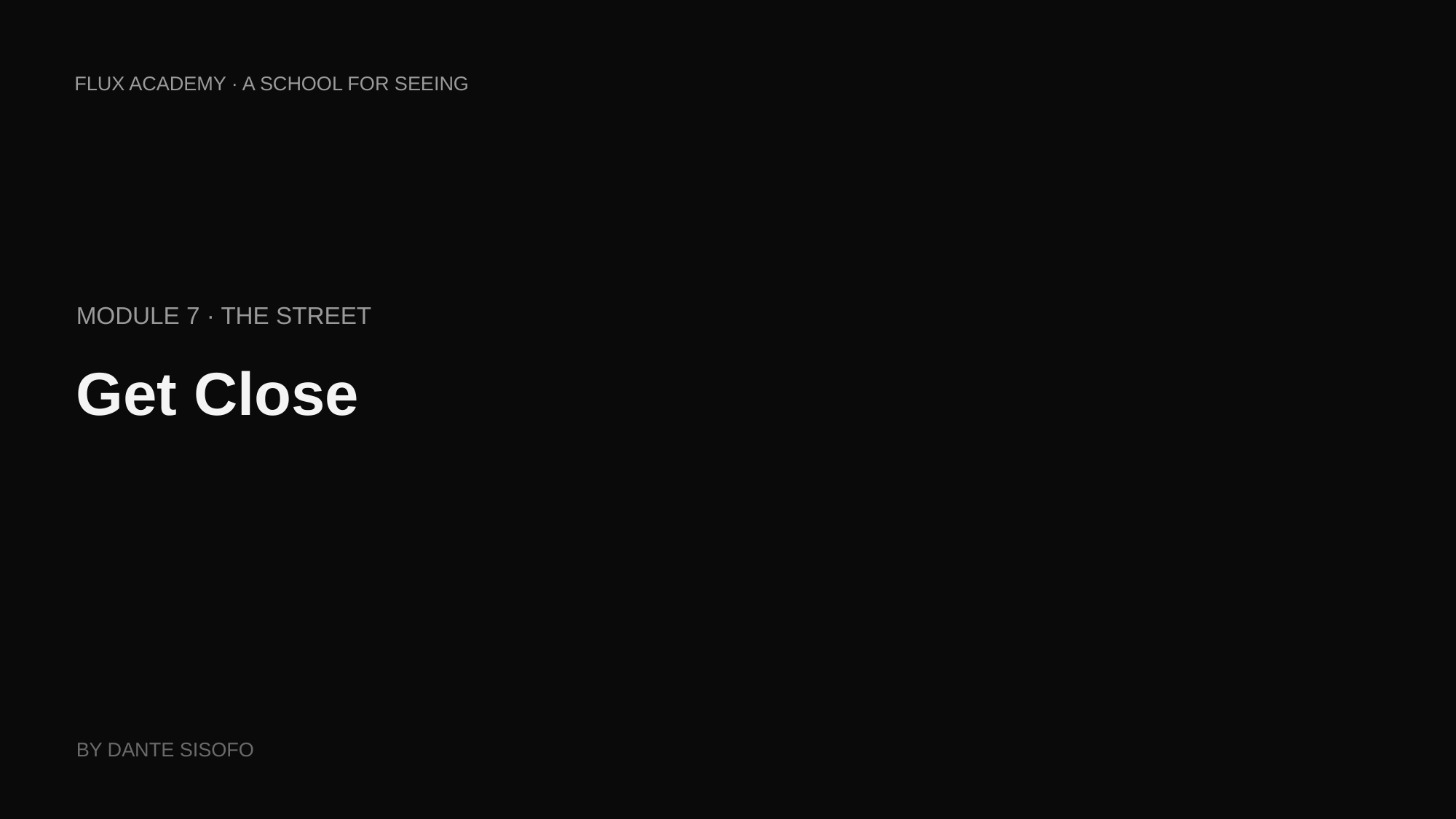

FLUX ACADEMY · A SCHOOL FOR SEEING
MODULE 7 · THE STREET
Get Close
BY DANTE SISOFO